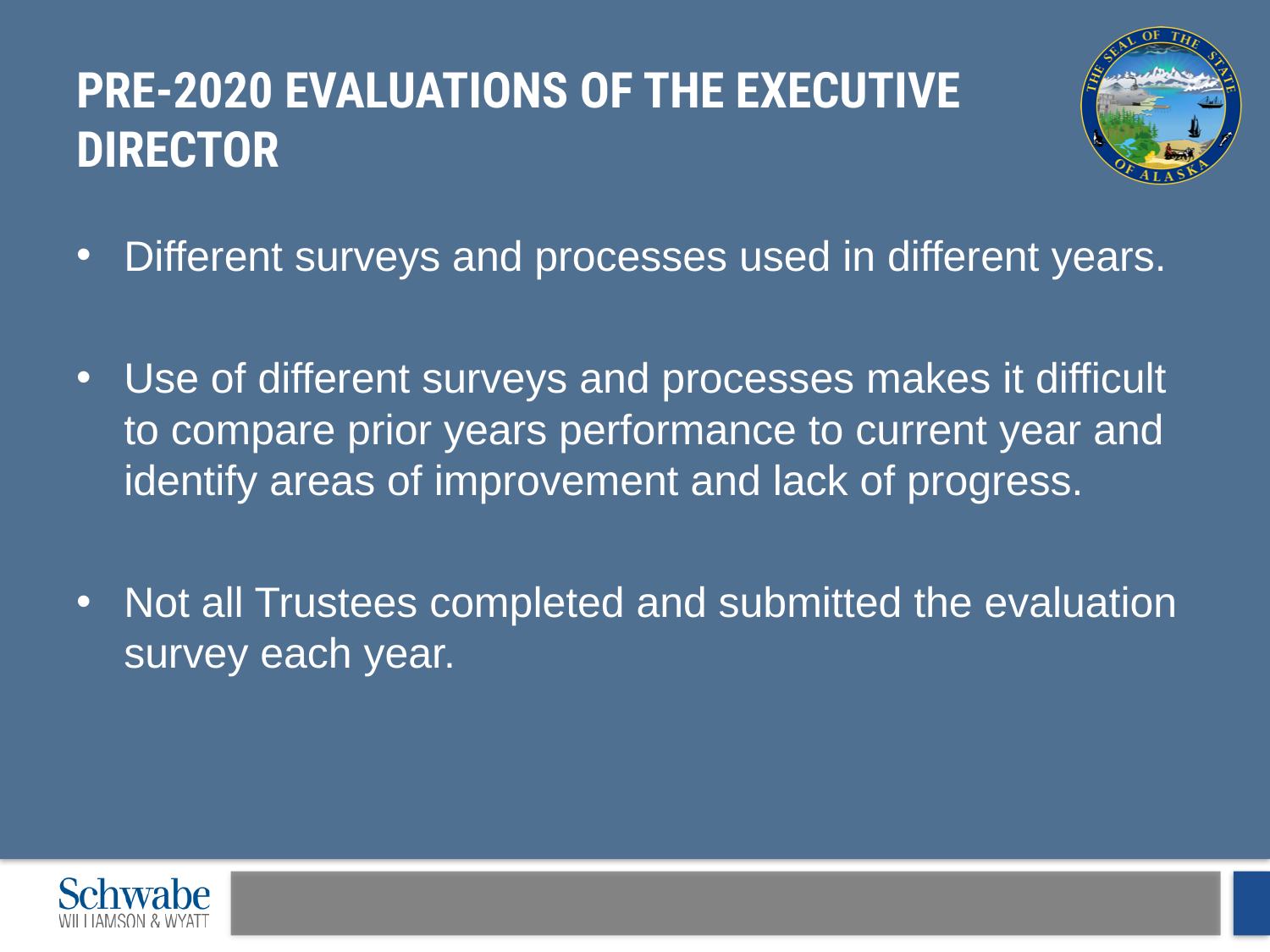

# Pre-2020 evaluations of the executive director
Different surveys and processes used in different years.

Use of different surveys and processes makes it difficult to compare prior years performance to current year and identify areas of improvement and lack of progress.

Not all Trustees completed and submitted the evaluation survey each year.